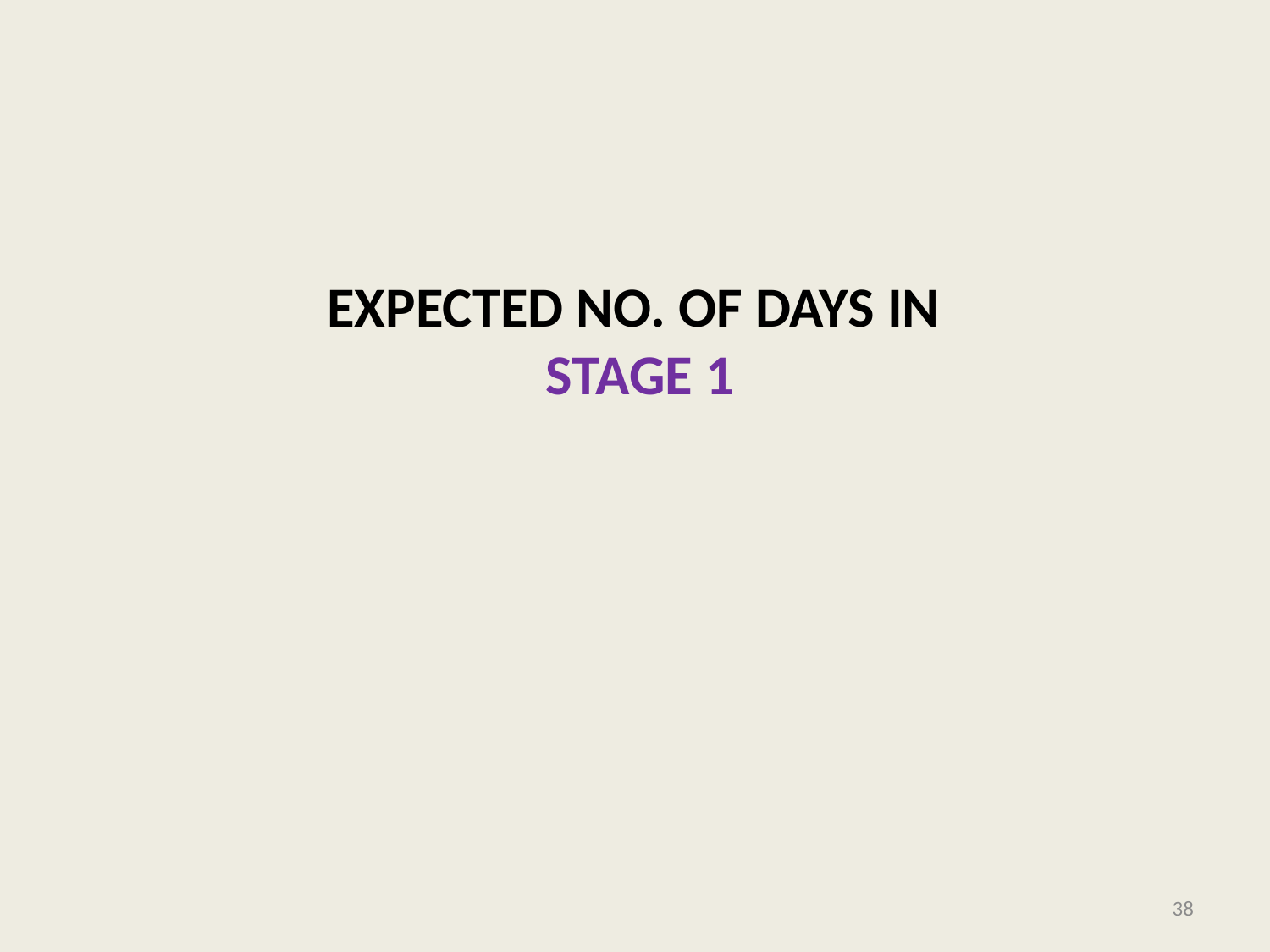

# Expected no. of days in stage 1

38